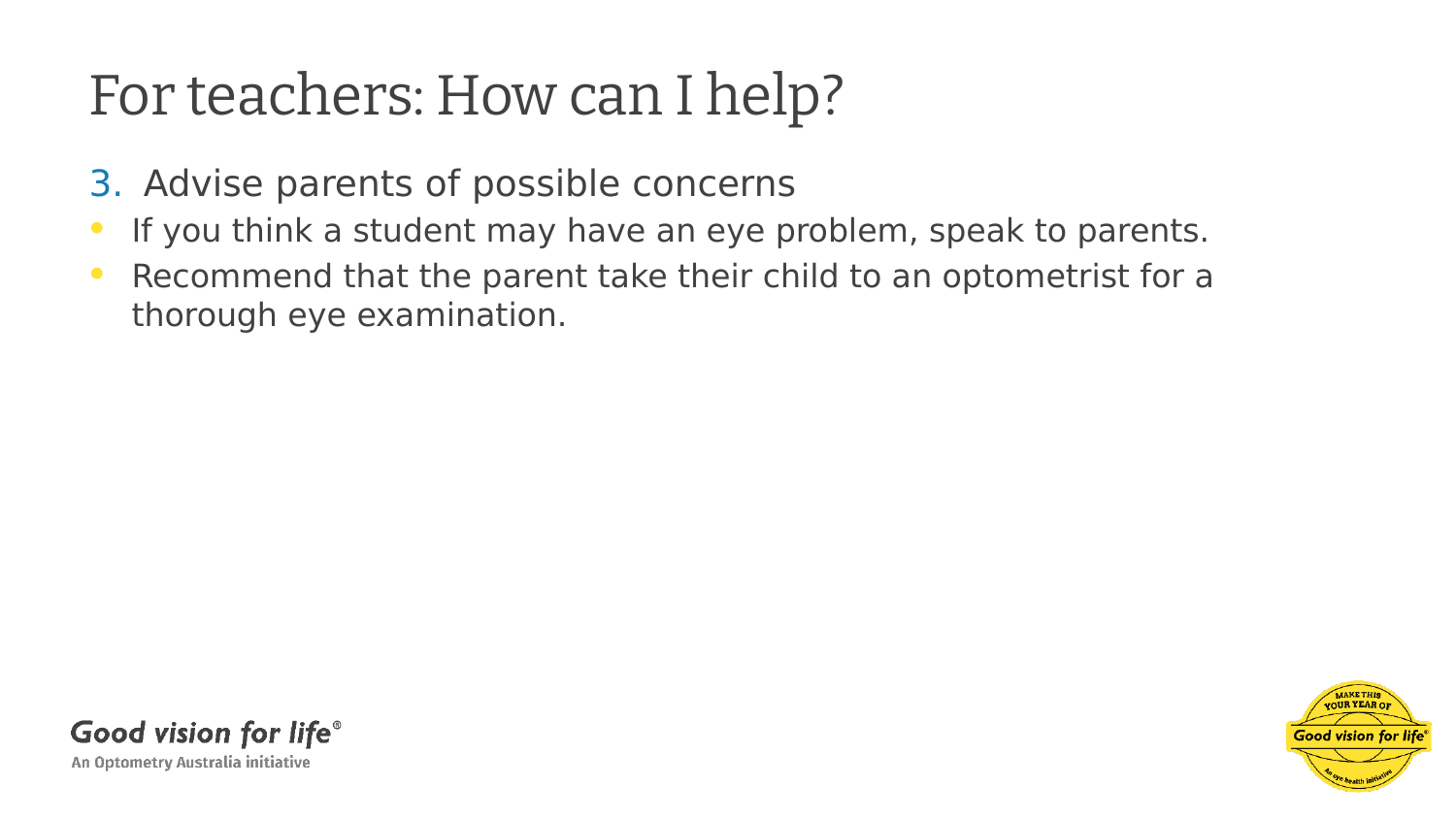

# For teachers: How can I help?
Advise parents of possible concerns
If you think a student may have an eye problem, speak to parents.
Recommend that the parent take their child to an optometrist for a thorough eye examination.